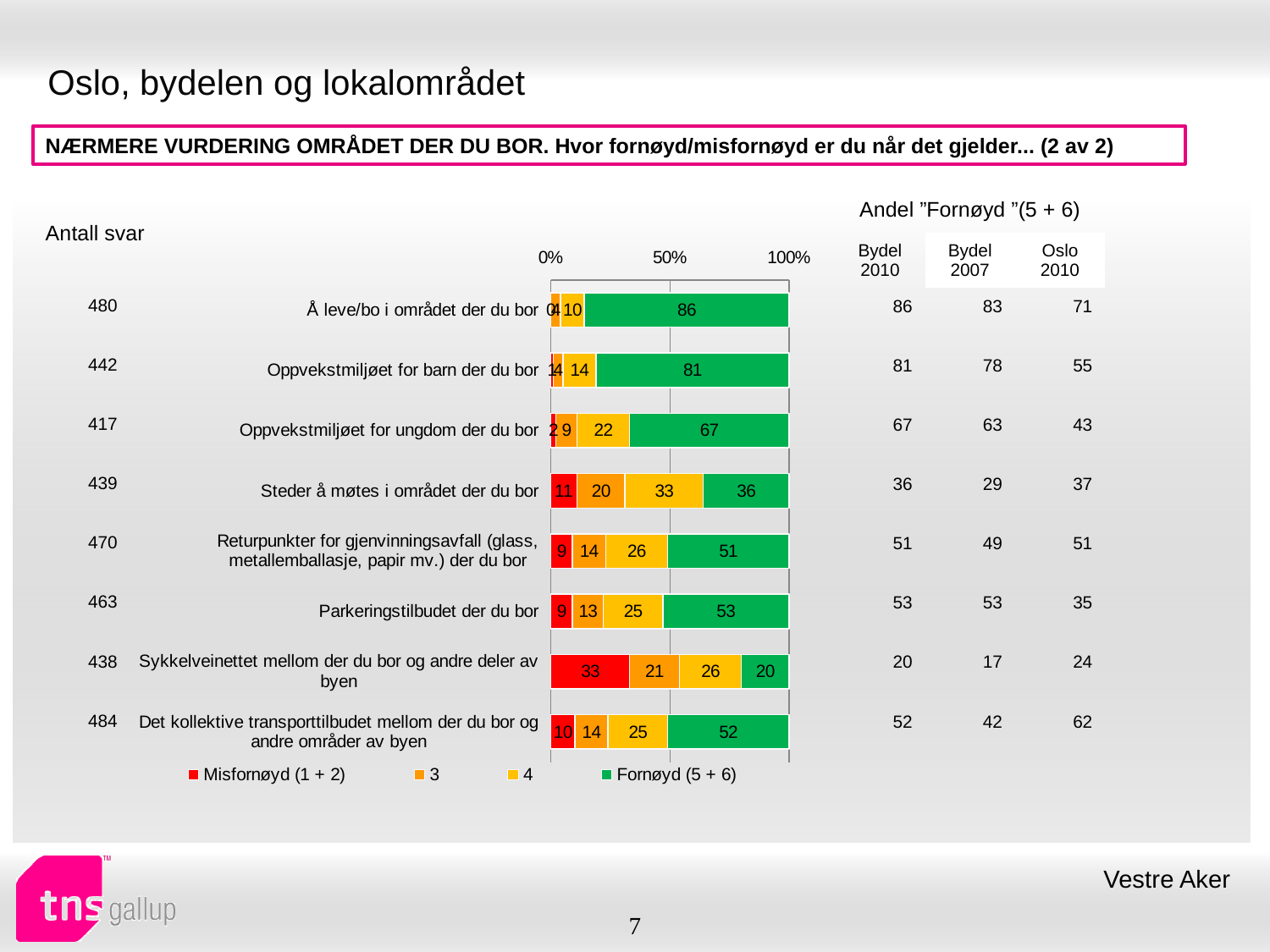

# Oslo, bydelen og lokalområdet
NÆRMERE VURDERING OMRÅDET DER DU BOR. Hvor fornøyd/misfornøyd er du når det gjelder... (2 av 2)
| Andel ”Fornøyd ”(5 + 6) |  |  |
| --- | --- | --- |
| Bydel 2010 | Bydel 2007 | Oslo 2010 |
| Antall svar |
| --- |

### Chart

| Category | Misfornøyd (1 + 2) | 3 | 4 | Fornøyd (5 + 6) |
|---|---|---|---|---|
| Å leve/bo i området der du bor | 0.0 | 4.0 | 10.0 | 86.0 |
| Oppvekstmiljøet for barn der du bor | 1.0 | 4.0 | 14.0 | 81.0 |
| Oppvekstmiljøet for ungdom der du bor | 2.0 | 9.0 | 22.0 | 67.0 |
| Steder å møtes i området der du bor | 11.0 | 20.0 | 33.0 | 36.0 |
| Returpunkter for gjenvinningsavfall (glass, metallemballasje, papir mv.) der du bor | 9.0 | 14.0 | 26.0 | 51.0 |
| Parkeringstilbudet der du bor | 9.0 | 13.0 | 25.0 | 53.0 |
| Sykkelveinettet mellom der du bor og andre deler av byen | 33.0 | 21.0 | 26.0 | 20.0 |
| Det kollektive transporttilbudet mellom der du bor og andre områder av byen | 10.0 | 14.0 | 25.0 | 52.0 |
| 480 |
| --- |
| 442 |
| 417 |
| 439 |
| 470 |
| 463 |
| 438 |
| 484 |
| 86 | 83 | 71 |
| --- | --- | --- |
| 81 | 78 | 55 |
| 67 | 63 | 43 |
| 36 | 29 | 37 |
| 51 | 49 | 51 |
| 53 | 53 | 35 |
| 20 | 17 | 24 |
| 52 | 42 | 62 |
Vestre Aker
7